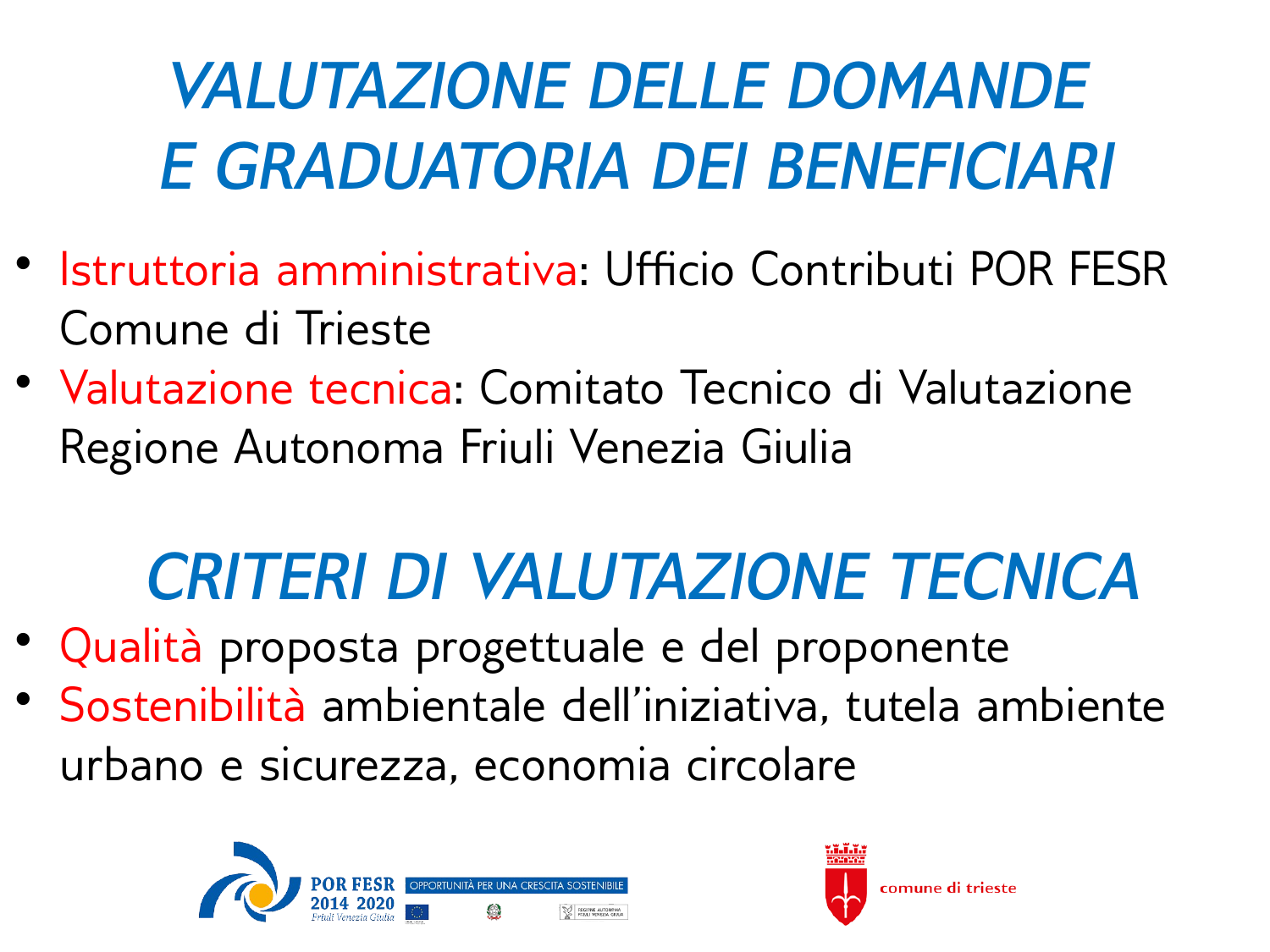

VALUTAZIONE DELLE DOMANDE
E GRADUATORIA DEI BENEFICIARI
Istruttoria amministrativa: Ufficio Contributi POR FESR Comune di Trieste
Valutazione tecnica: Comitato Tecnico di Valutazione Regione Autonoma Friuli Venezia Giulia

CRITERI DI VALUTAZIONE TECNICA
Qualità proposta progettuale e del proponente
Sostenibilità ambientale dell’iniziativa, tutela ambiente urbano e sicurezza, economia circolare